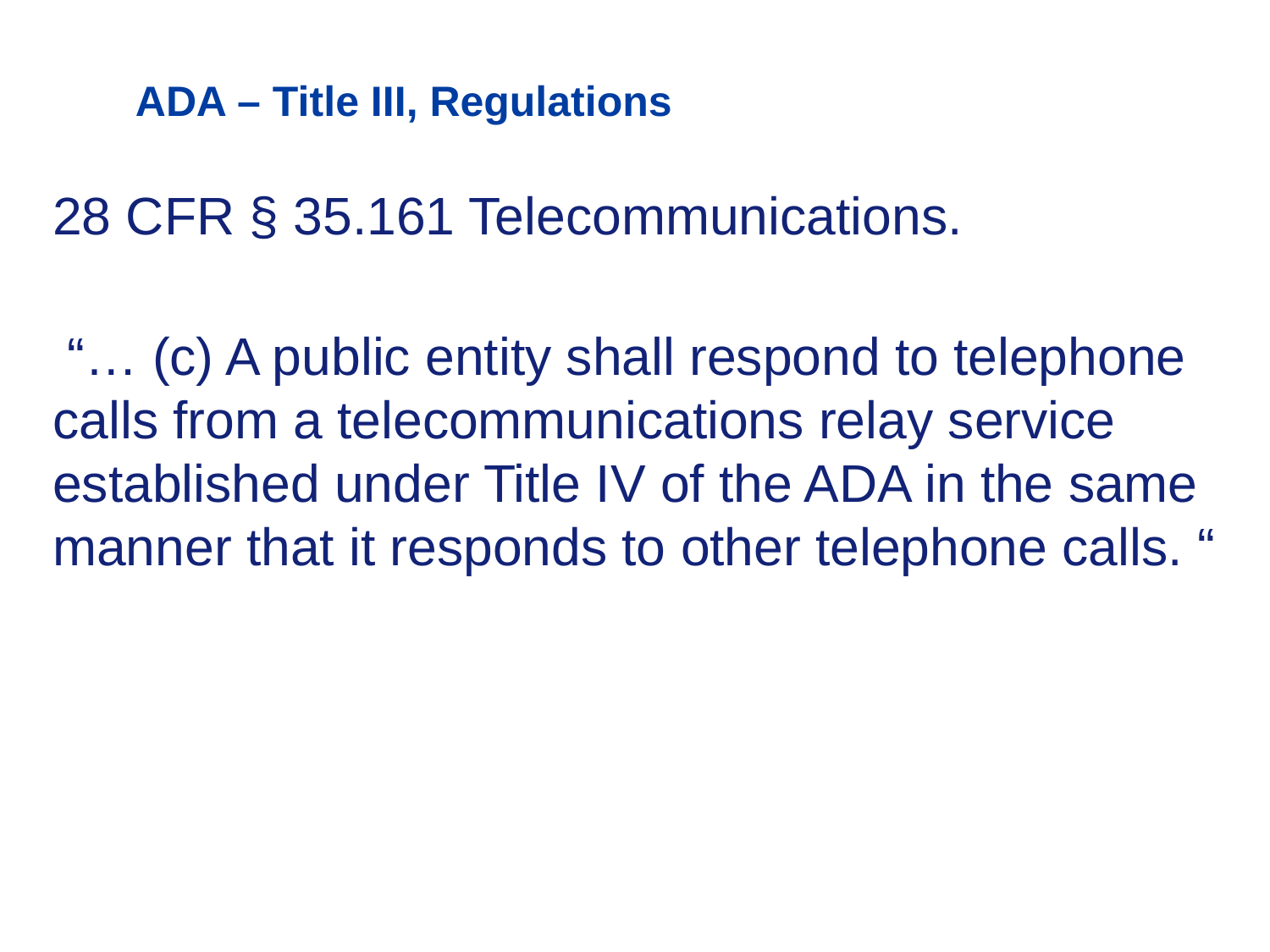

# ADA – Title III, Regulations
28 CFR § 35.161 Telecommunications.

 “… (c) A public entity shall respond to telephone calls from a telecommunications relay service established under Title IV of the ADA in the same manner that it responds to other telephone calls. “
20